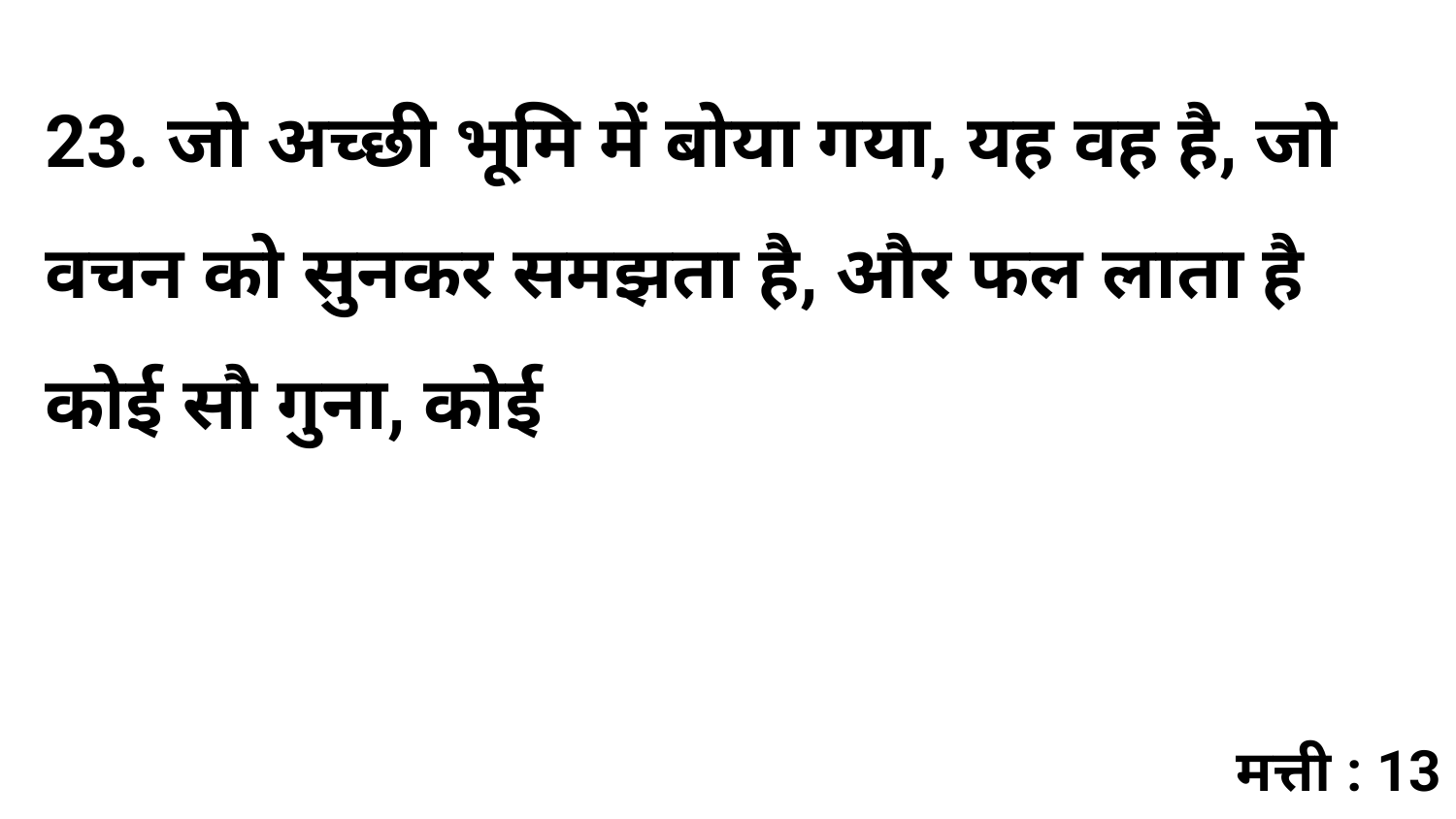

23. जो अच्छी भूमि में बोया गया, यह वह है, जो वचन को सुनकर समझता है, और फल लाता है कोई सौ गुना, कोई
मत्ती : 13